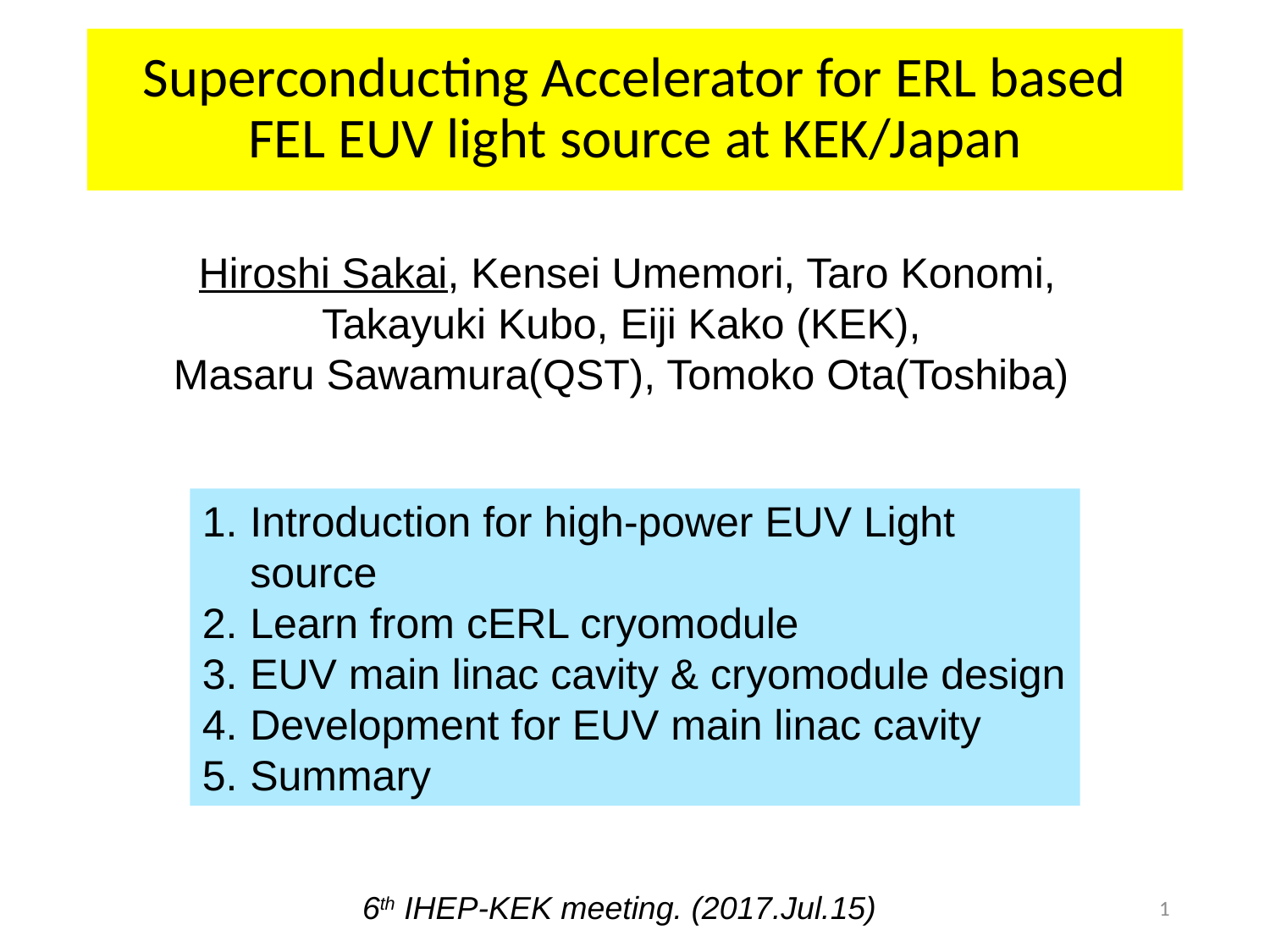

Superconducting Accelerator for ERL based FEL EUV light source at KEK/Japan

  Hiroshi Sakai, Kensei Umemori, Taro Konomi,
Takayuki Kubo, Eiji Kako (KEK),
Masaru Sawamura(QST), Tomoko Ota(Toshiba)
Introduction for high-power EUV Light source
Learn from cERL cryomodule
EUV main linac cavity & cryomodule design
Development for EUV main linac cavity
Summary
6th IHEP-KEK meeting. (2017.Jul.15)
1